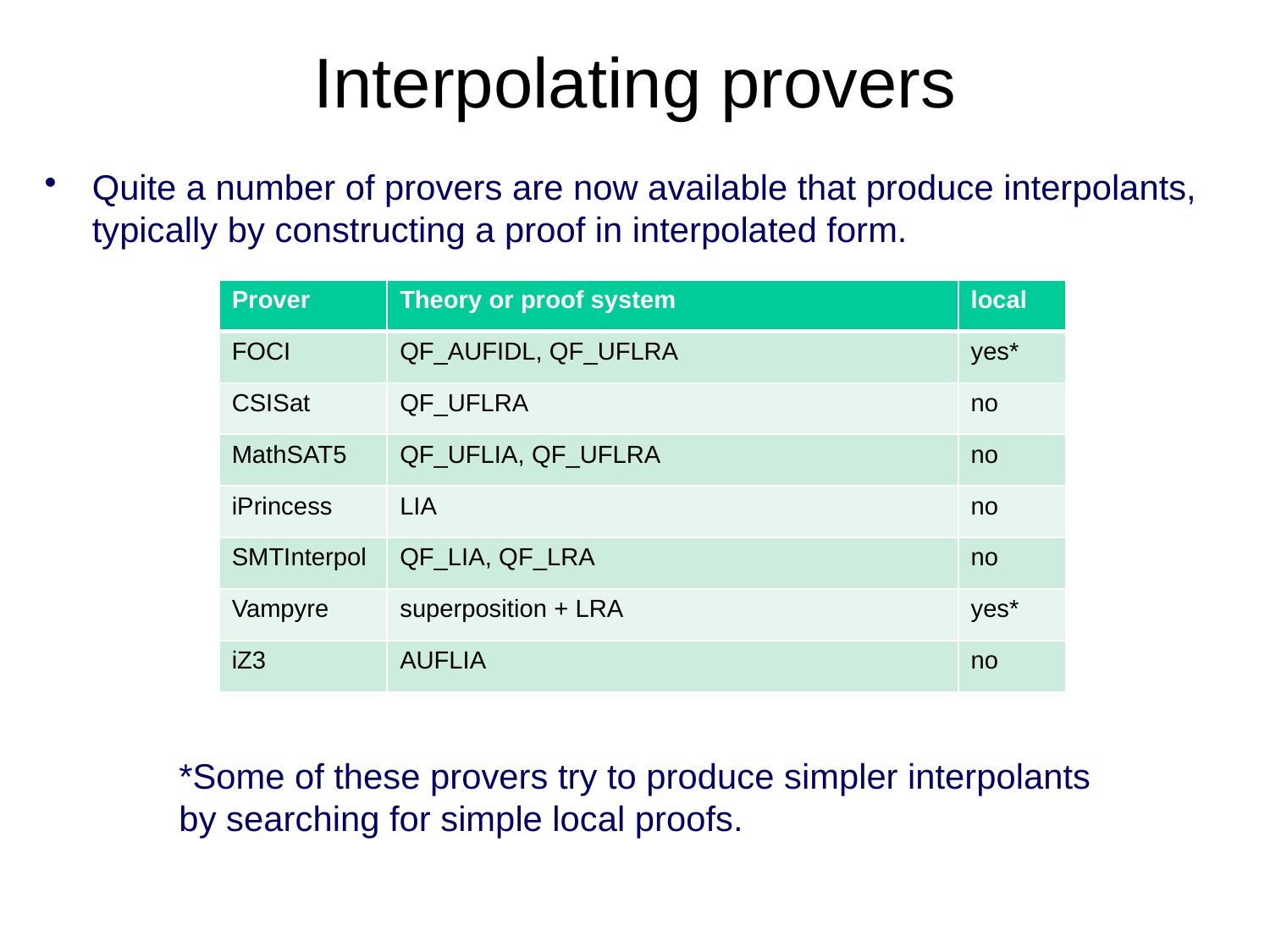

# Interpolating provers
Quite a number of provers are now available that produce interpolants, typically by constructing a proof in interpolated form.
| Prover | Theory or proof system | local |
| --- | --- | --- |
| FOCI | QF\_AUFIDL, QF\_UFLRA | yes\* |
| CSISat | QF\_UFLRA | no |
| MathSAT5 | QF\_UFLIA, QF\_UFLRA | no |
| iPrincess | LIA | no |
| SMTInterpol | QF\_LIA, QF\_LRA | no |
| Vampyre | superposition + LRA | yes\* |
| iZ3 | AUFLIA | no |
*Some of these provers try to produce simpler interpolants
by searching for simple local proofs.